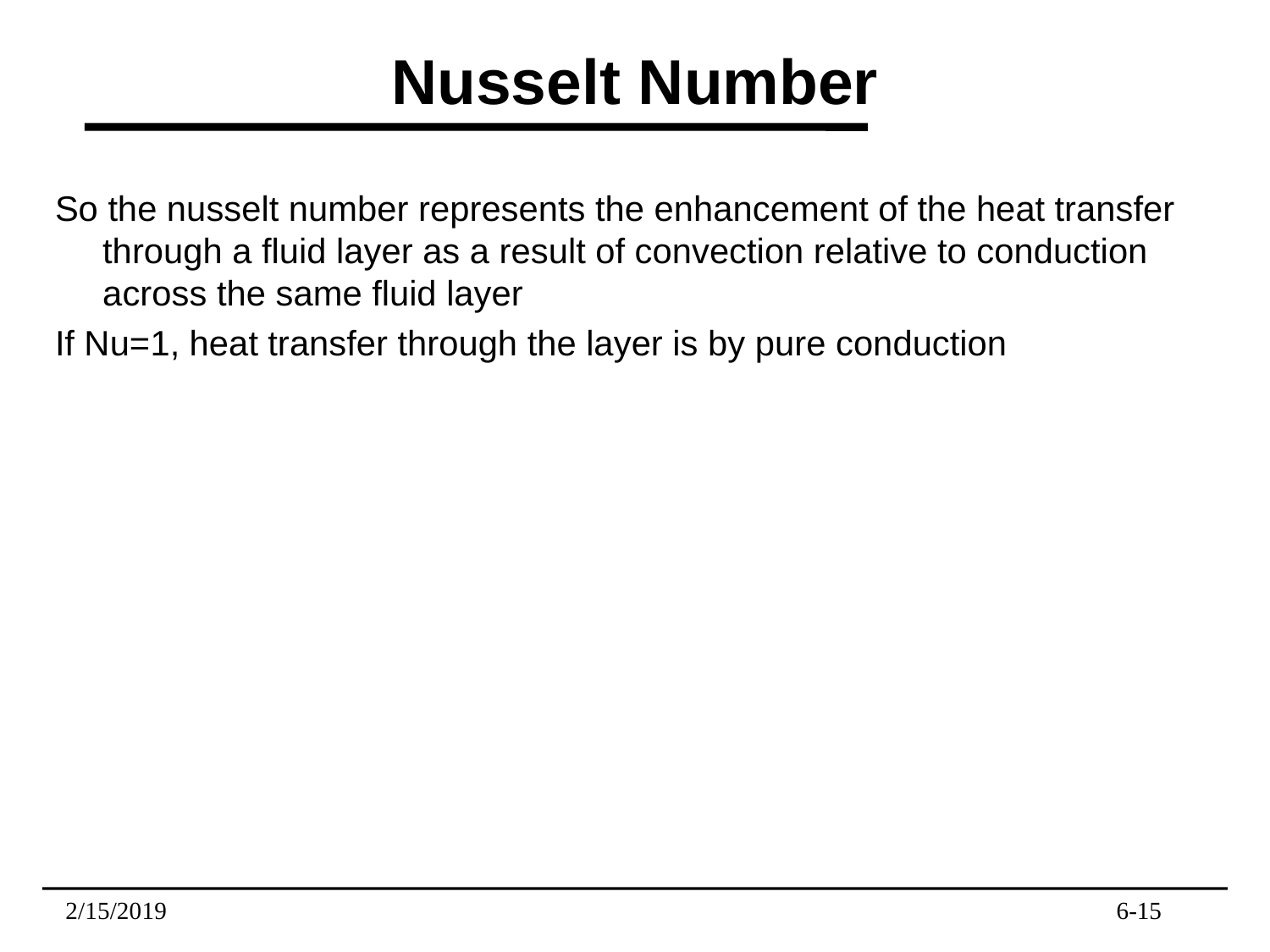

# Nusselt Number
So the nusselt number represents the enhancement of the heat transfer through a fluid layer as a result of convection relative to conduction across the same fluid layer
If Nu=1, heat transfer through the layer is by pure conduction

2/15/2019
6-15